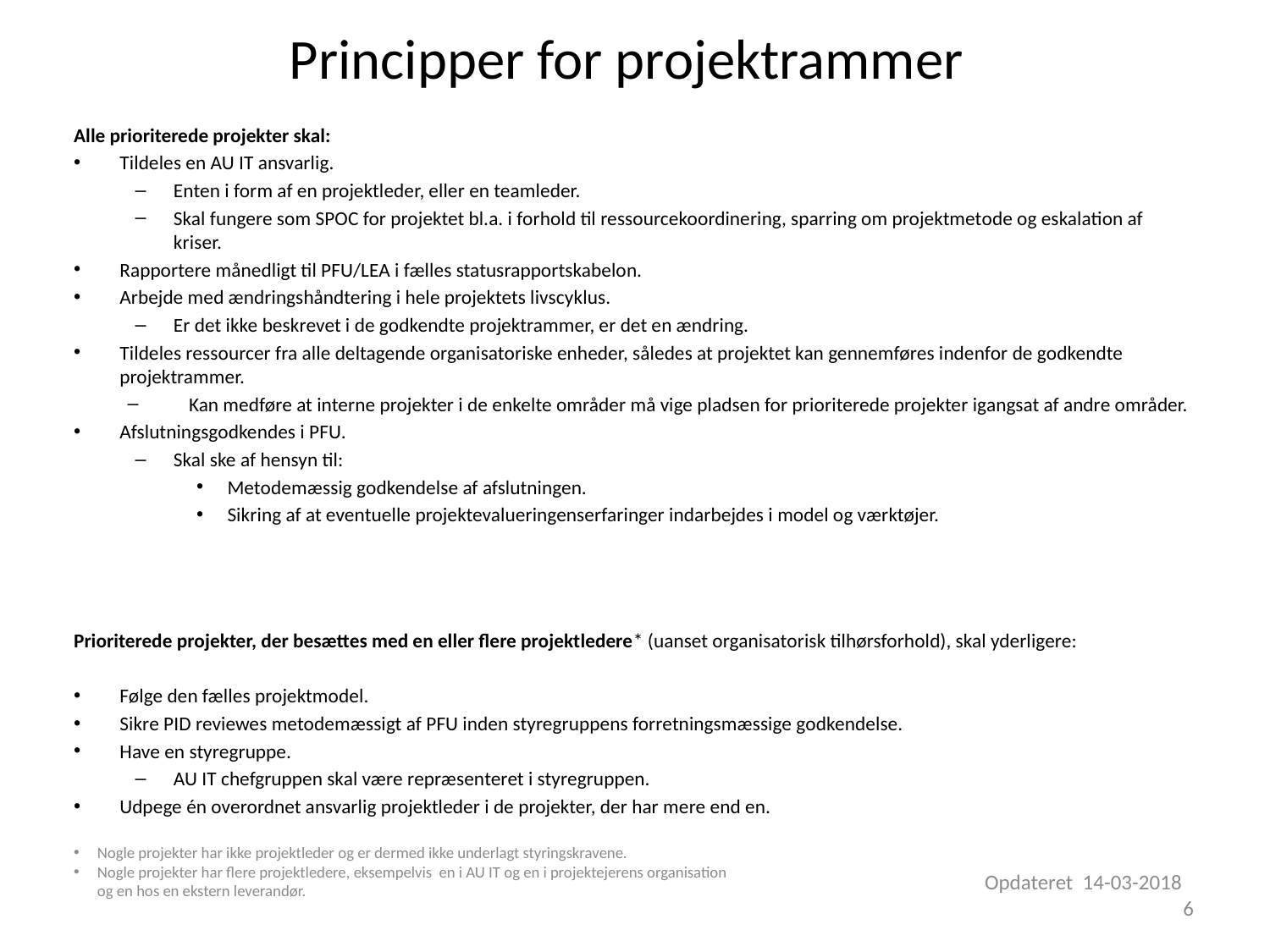

# Principper for projektrammer
Alle prioriterede projekter skal:
Tildeles en AU IT ansvarlig.
Enten i form af en projektleder, eller en teamleder.
Skal fungere som SPOC for projektet bl.a. i forhold til ressourcekoordinering, sparring om projektmetode og eskalation af kriser.
Rapportere månedligt til PFU/LEA i fælles statusrapportskabelon.
Arbejde med ændringshåndtering i hele projektets livscyklus.
Er det ikke beskrevet i de godkendte projektrammer, er det en ændring.
Tildeles ressourcer fra alle deltagende organisatoriske enheder, således at projektet kan gennemføres indenfor de godkendte projektrammer.
Kan medføre at interne projekter i de enkelte områder må vige pladsen for prioriterede projekter igangsat af andre områder.
Afslutningsgodkendes i PFU.
Skal ske af hensyn til:
Metodemæssig godkendelse af afslutningen.
Sikring af at eventuelle projektevalueringenserfaringer indarbejdes i model og værktøjer.

Prioriterede projekter, der besættes med en eller flere projektledere* (uanset organisatorisk tilhørsforhold), skal yderligere:

Følge den fælles projektmodel.
Sikre PID reviewes metodemæssigt af PFU inden styregruppens forretningsmæssige godkendelse.
Have en styregruppe.
AU IT chefgruppen skal være repræsenteret i styregruppen.
Udpege én overordnet ansvarlig projektleder i de projekter, der har mere end en.
Nogle projekter har ikke projektleder og er dermed ikke underlagt styringskravene.
Nogle projekter har flere projektledere, eksempelvis  en i AU IT og en i projektejerens organisation og en hos en ekstern leverandør.
Opdateret  14-03-2018
6